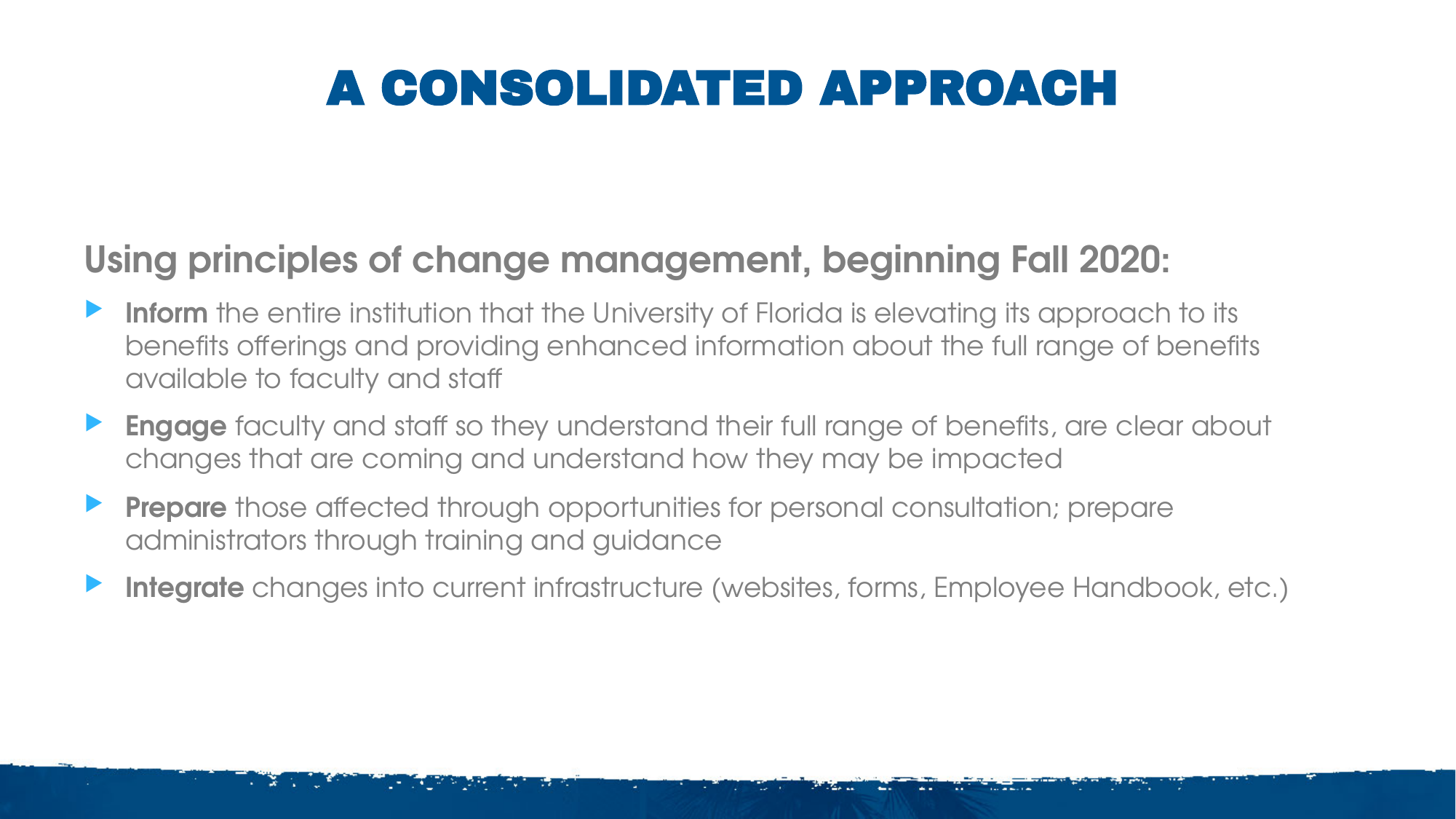

a consolidated approach
Using principles of change management, beginning Fall 2020:
Inform the entire institution that the University of Florida is elevating its approach to its benefits offerings and providing enhanced information about the full range of benefits available to faculty and staff
Engage faculty and staff so they understand their full range of benefits, are clear about changes that are coming and understand how they may be impacted
Prepare those affected through opportunities for personal consultation; prepare administrators through training and guidance
Integrate changes into current infrastructure (websites, forms, Employee Handbook, etc.)